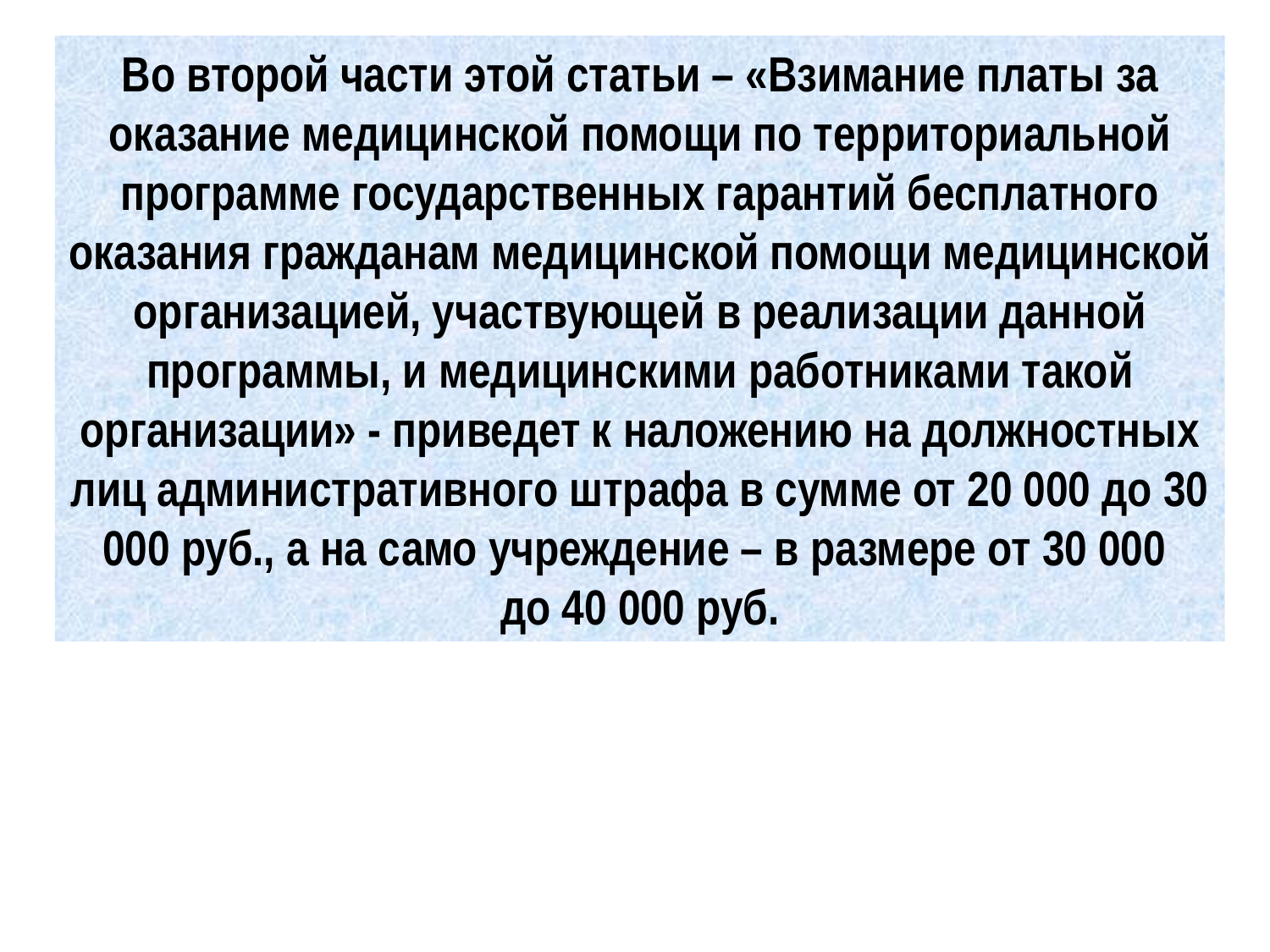

Во второй части этой статьи – «Взимание платы за оказание медицинской помощи по территориальной программе государственных гарантий бесплатного оказания гражданам медицинской помощи медицинской организацией, участвующей в реализации данной программы, и медицинскими работниками такой организации» - приведет к наложению на должностных лиц административного штрафа в сумме от 20 000 до 30 000 руб., а на само учреждение – в размере от 30 000
до 40 000 руб.